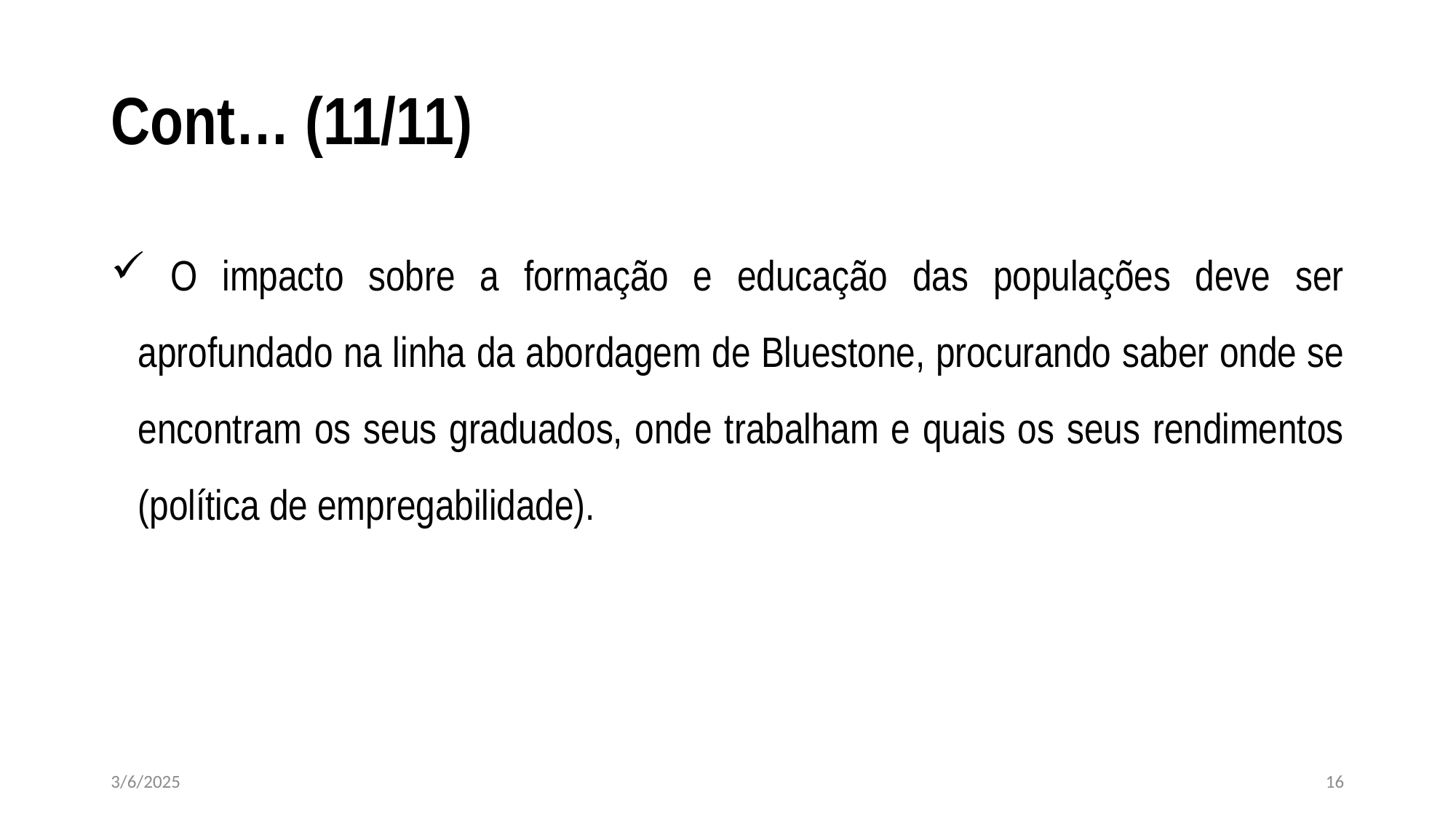

# Cont… (11/11)
 O impacto sobre a formação e educação das populações deve ser aprofundado na linha da abordagem de Bluestone, procurando saber onde se encontram os seus graduados, onde trabalham e quais os seus rendimentos (política de empregabilidade).

3/6/2025
16